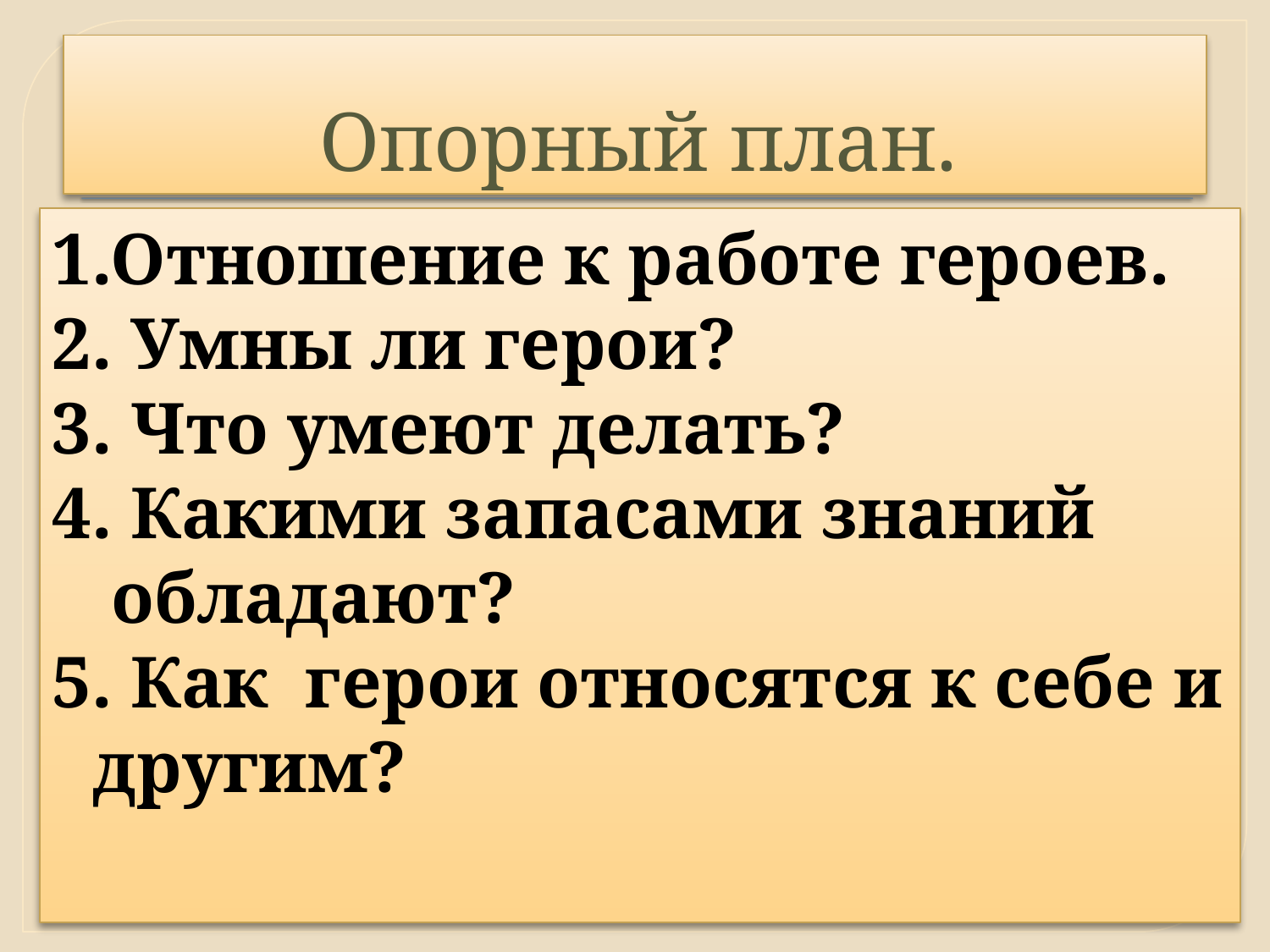

# Опорный план.
1.Отношение к работе героев.
2. Умны ли герои?
3. Что умеют делать?
4. Какими запасами знаний         обладают?
5. Как  герои относятся к себе и другим?